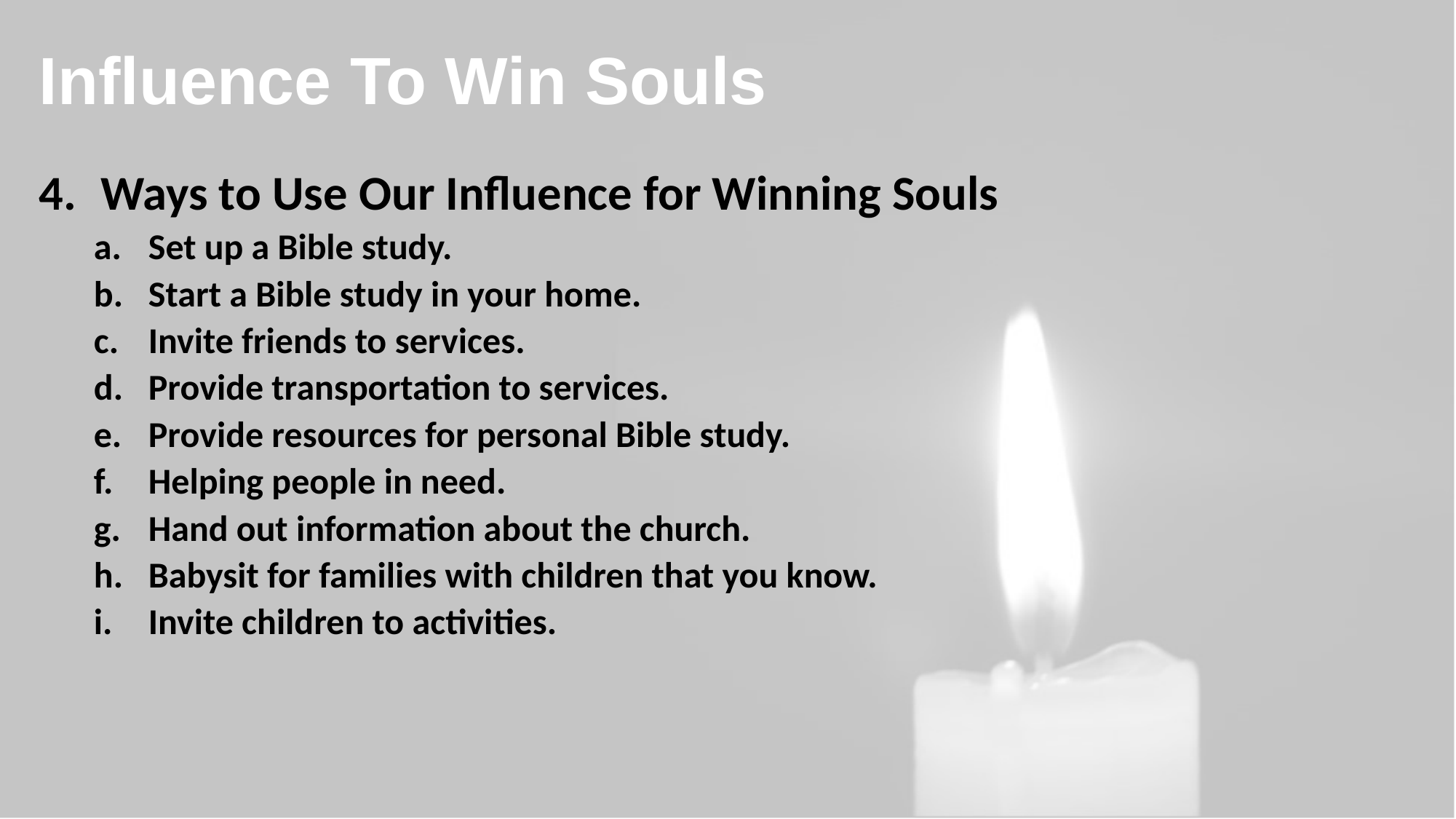

# Influence To Win Souls
Ways to Use Our Influence for Winning Souls
Set up a Bible study.
Start a Bible study in your home.
Invite friends to services.
Provide transportation to services.
Provide resources for personal Bible study.
Helping people in need.
Hand out information about the church.
Babysit for families with children that you know.
Invite children to activities.